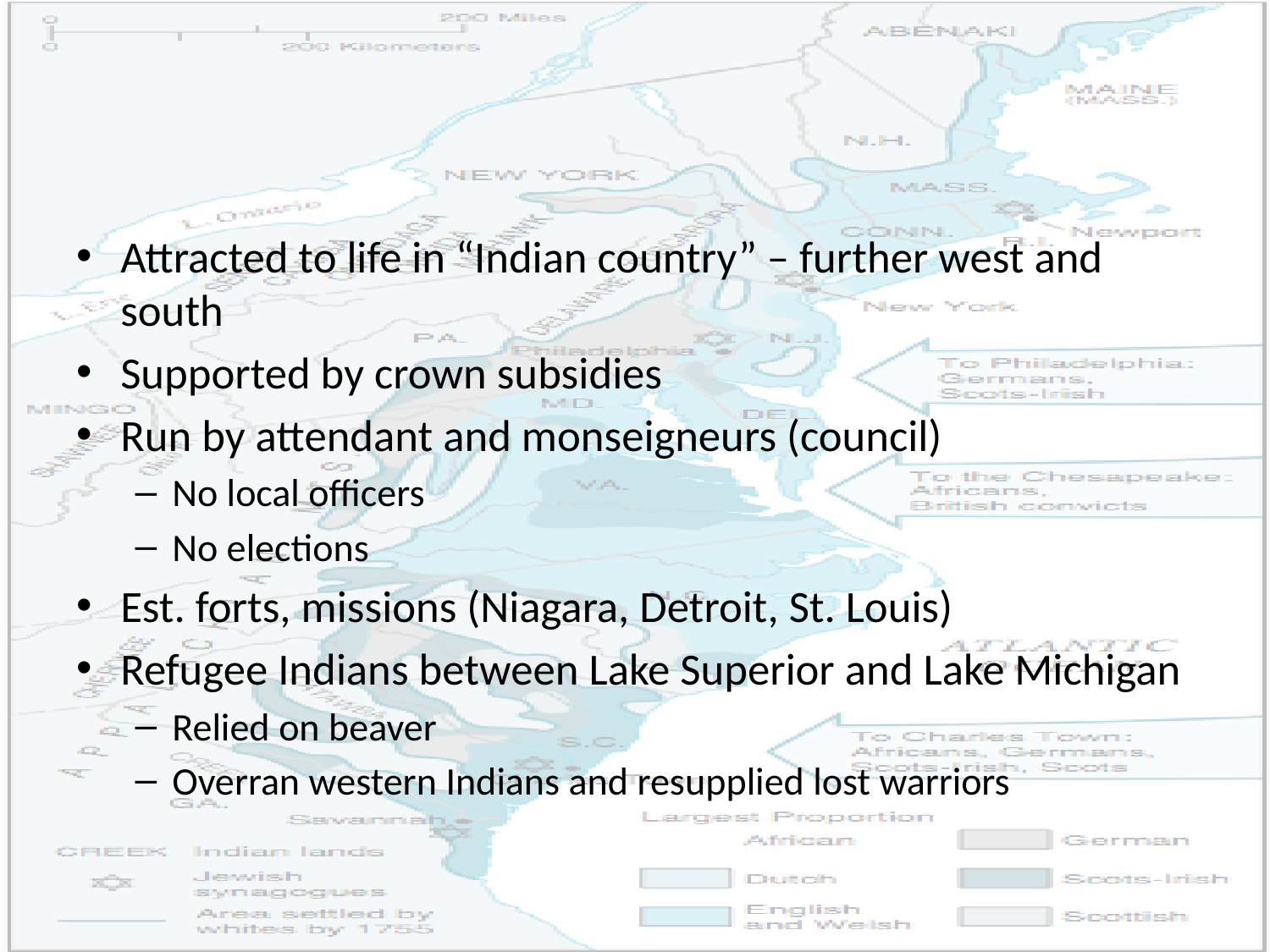

#
Attracted to life in “Indian country” – further west and south
Supported by crown subsidies
Run by attendant and monseigneurs (council)
No local officers
No elections
Est. forts, missions (Niagara, Detroit, St. Louis)
Refugee Indians between Lake Superior and Lake Michigan
Relied on beaver
Overran western Indians and resupplied lost warriors